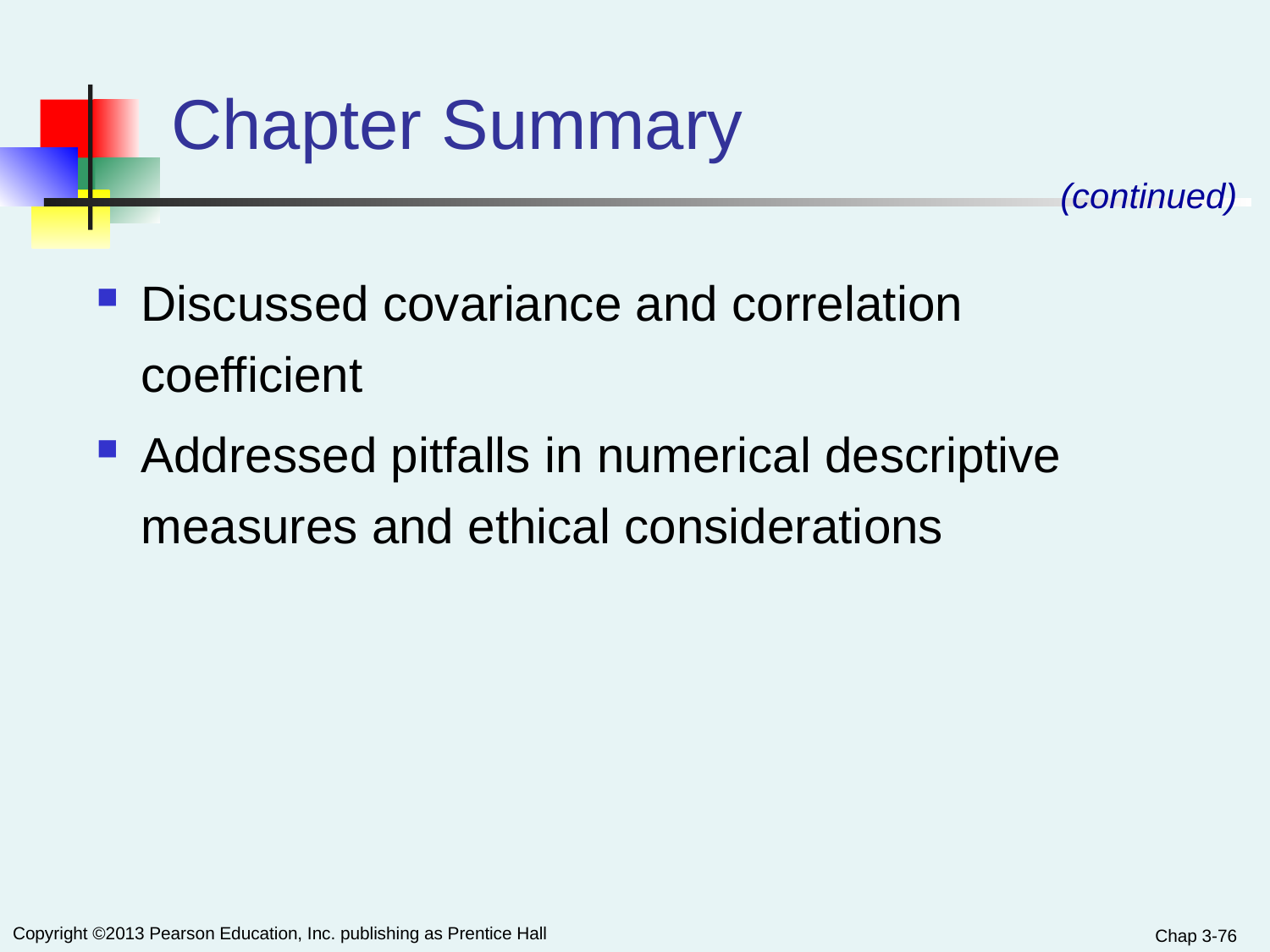

# Chapter Summary
(continued)
Discussed covariance and correlation coefficient
Addressed pitfalls in numerical descriptive measures and ethical considerations

Chap 3-76
Copyright ©2013 Pearson Education, Inc. publishing as Prentice Hall